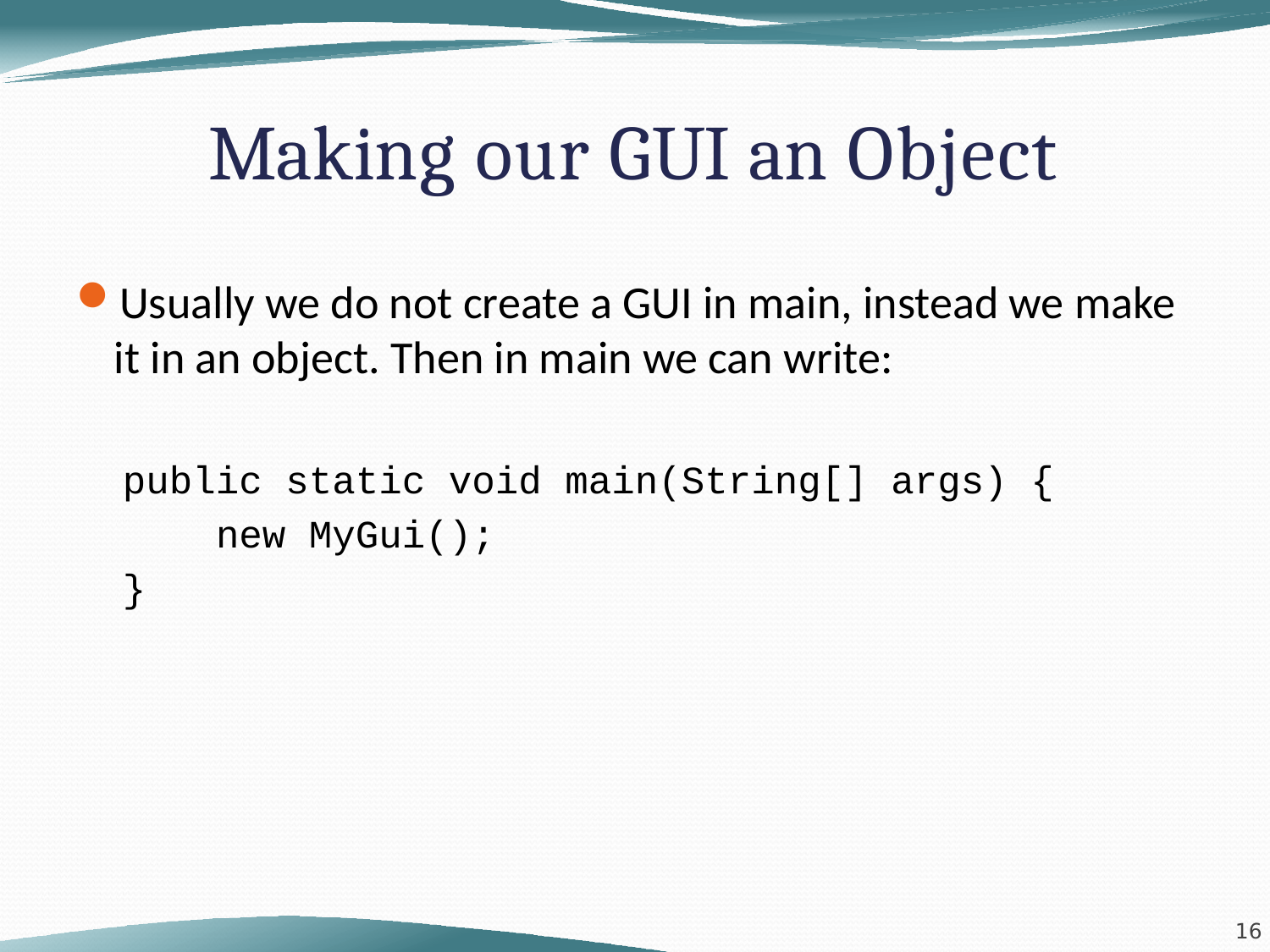

# Making our GUI an Object
Usually we do not create a GUI in main, instead we make it in an object. Then in main we can write:

  public static void main(String[] args) {
      new MyGui();
  }